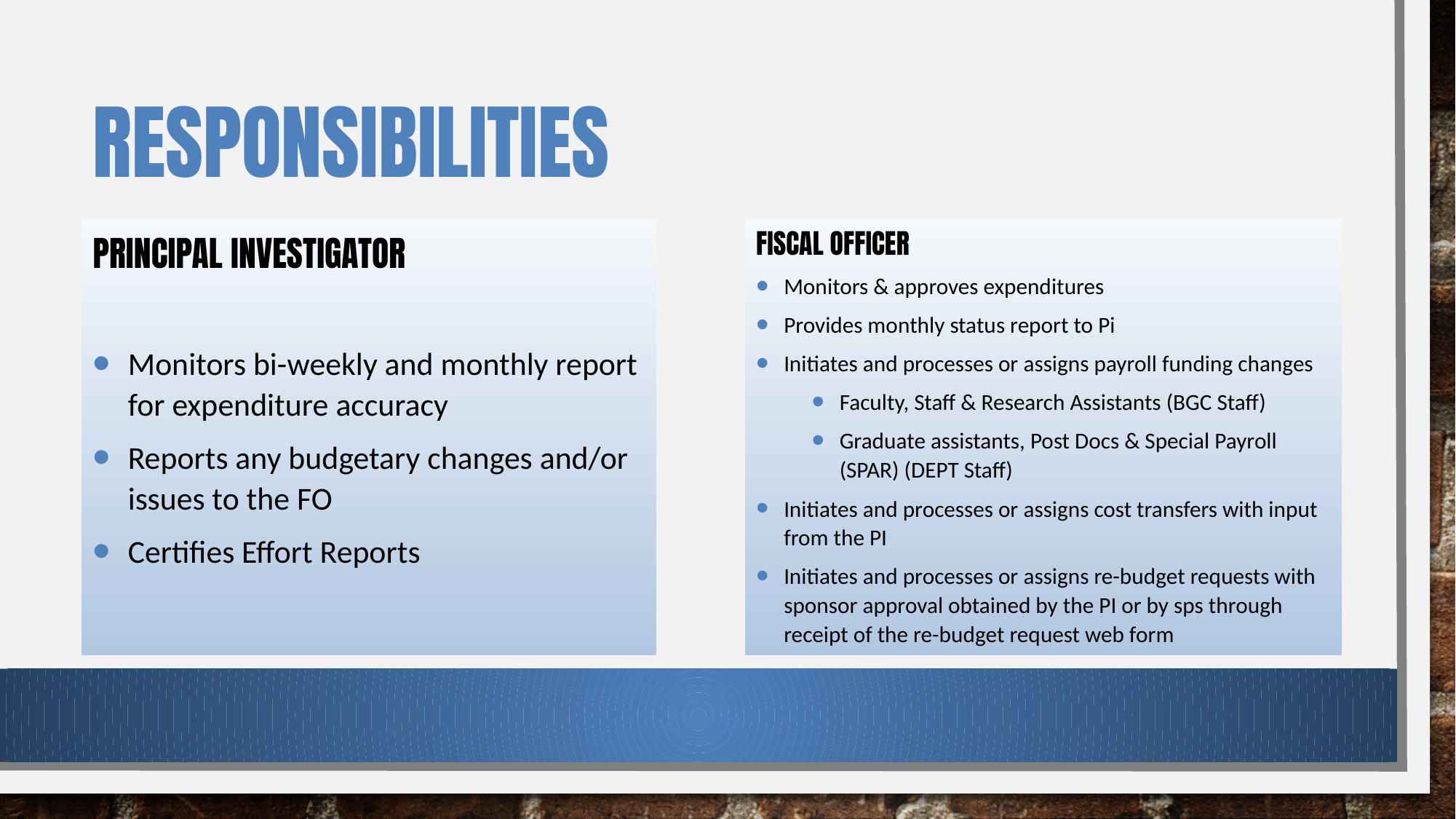

# RESPONSIBILITIES
PRINCIPAL INVESTIGATOR

Monitors bi-weekly and monthly report for expenditure accuracy
Reports any budgetary changes and/or issues to the FO
Certifies Effort Reports

Fiscal officer
Monitors & approves expenditures
Provides monthly status report to Pi
Initiates and processes or assigns payroll funding changes
Faculty, Staff & Research Assistants (BGC Staff)
Graduate assistants, Post Docs & Special Payroll (SPAR) (DEPT Staff)
Initiates and processes or assigns cost transfers with input from the PI
Initiates and processes or assigns re-budget requests with sponsor approval obtained by the PI or by sps through receipt of the re-budget request web form